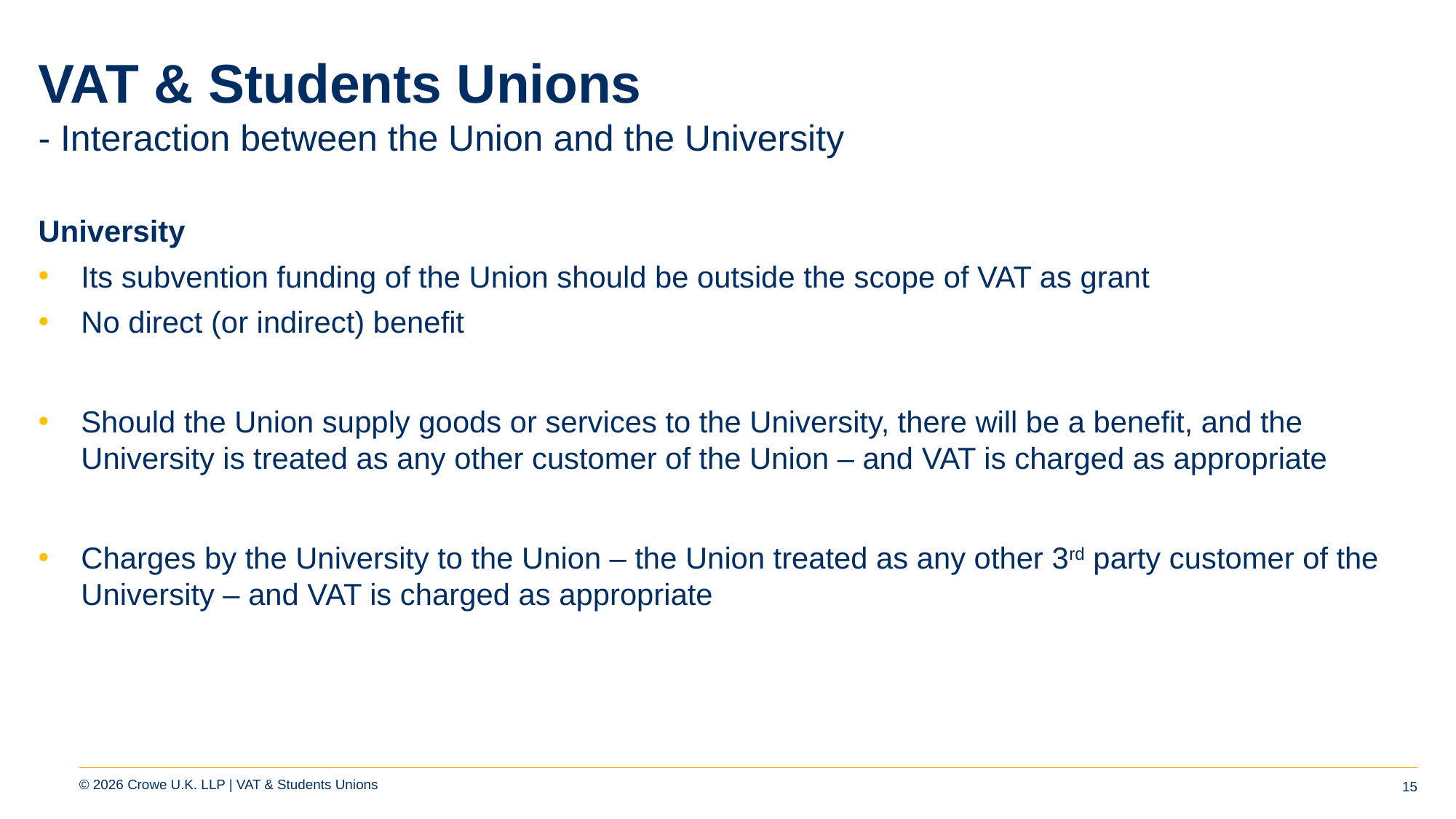

# VAT & Students Unions
- Interaction between the Union and the University
University
Its subvention funding of the Union should be outside the scope of VAT as grant
No direct (or indirect) benefit

Should the Union supply goods or services to the University, there will be a benefit, and the University is treated as any other customer of the Union – and VAT is charged as appropriate

Charges by the University to the Union – the Union treated as any other 3rd party customer of the University – and VAT is charged as appropriate

15
© 2026 Crowe U.K. LLP | VAT & Students Unions